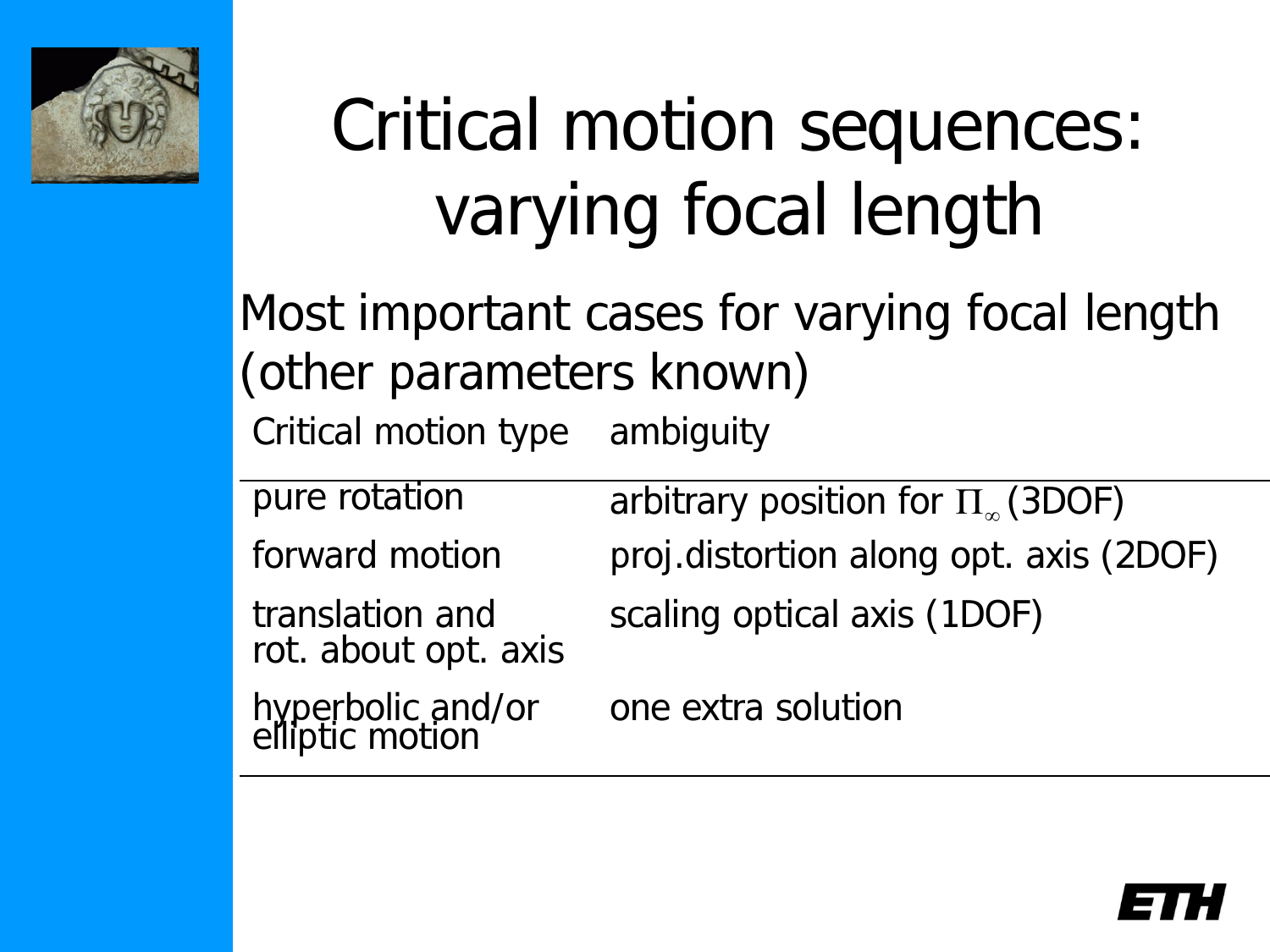

# Critical motion sequences: varying focal length
	Most important cases for varying focal length (other parameters known)

| Critical motion type | ambiguity |
| --- | --- |
| pure rotation | arbitrary position for Π∞ (3DOF) |
| forward motion | proj.distortion along opt. axis (2DOF) |
| translation and rot. about opt. axis | scaling optical axis (1DOF) |
| hyperbolic and/or elliptic motion | one extra solution |